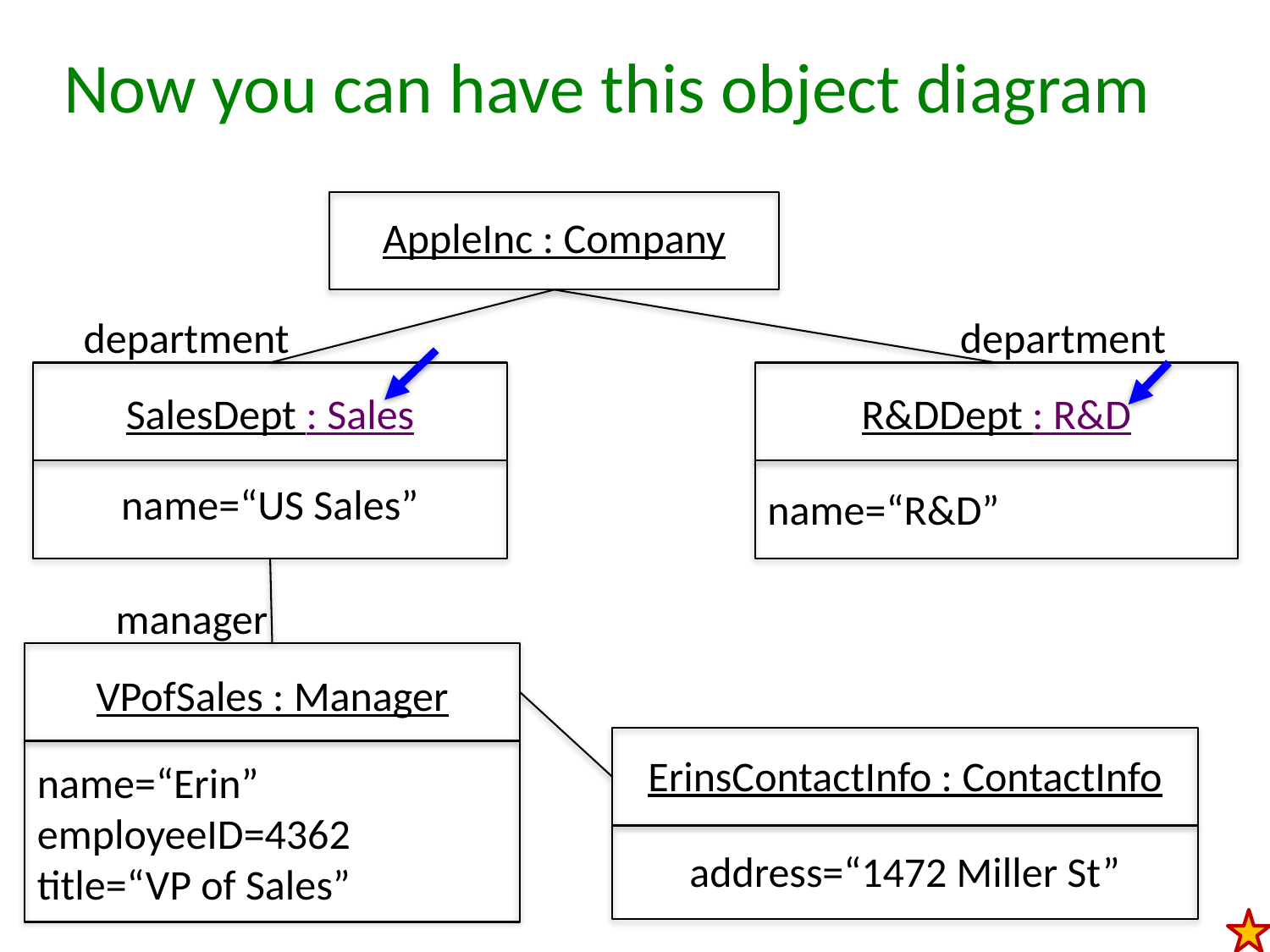

# Now you can have this object diagram

AppleInc : Company
department
department

SalesDept : Sales

name=“US Sales”

R&DDept : R&D

name=“R&D”
manager

VPofSales : Manager

name=“Erin”
employeeID=4362
title=“VP of Sales”

ErinsContactInfo : ContactInfo

address=“1472 Miller St”